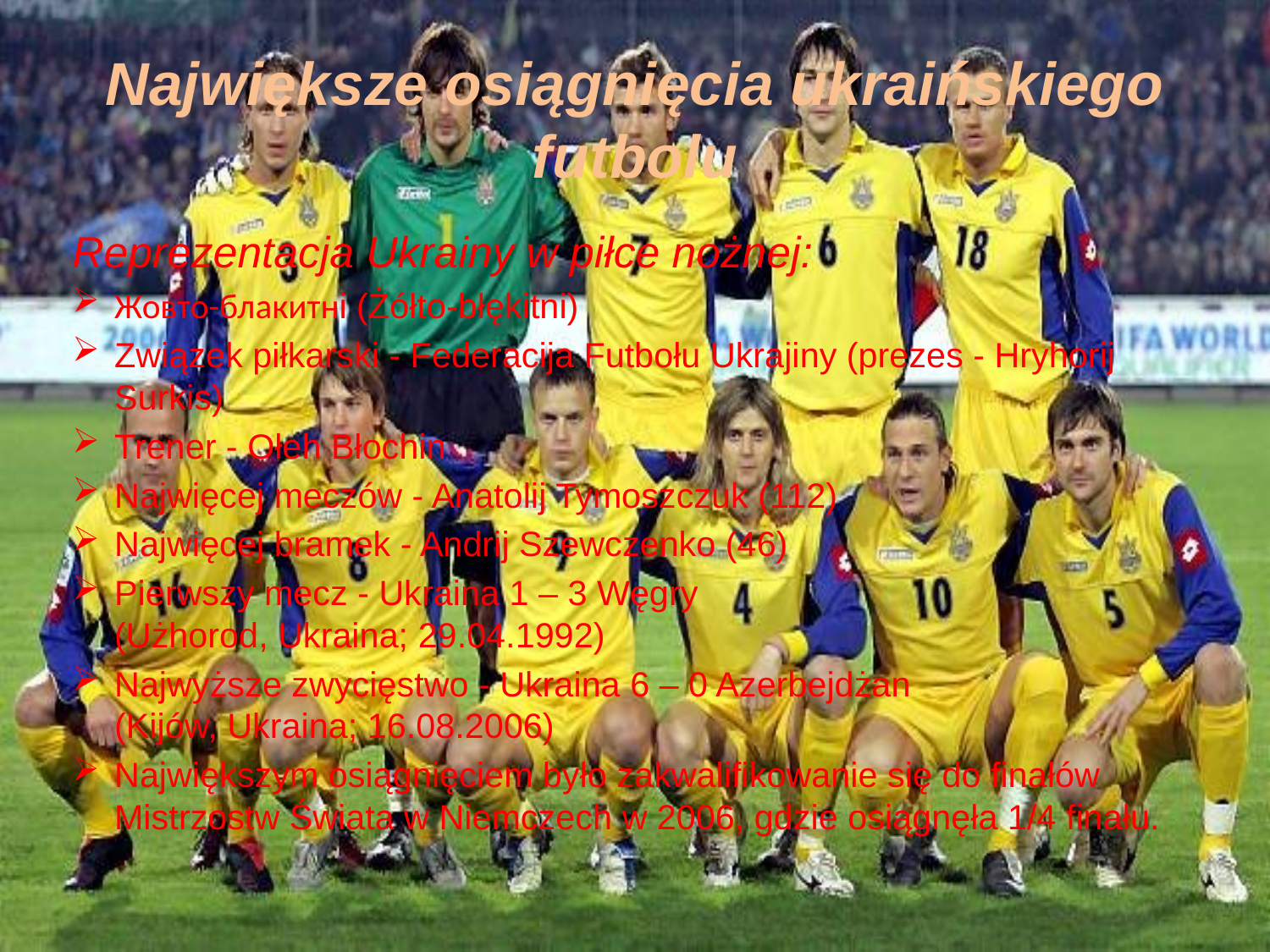

# Największe osiągnięcia ukraińskiego futbolu
Reprezentacja Ukrainy w piłce nożnej:
Жовто-блакитнi (Żółto-błękitni)
Związek piłkarski - Federacija Futbołu Ukrajiny (prezes - Hryhorij Surkis)
Trener - Ołeh Błochin
Najwięcej meczów - Anatolij Tymoszczuk (112)
Najwięcej bramek - Andrij Szewczenko (46)
Pierwszy mecz - Ukraina 1 – 3 Węgry 
(Użhorod, Ukraina; 29.04.1992)
Najwyższe zwycięstwo - Ukraina 6 – 0 Azerbejdżan 
(Kijów, Ukraina; 16.08.2006)
Największym osiągnięciem było zakwalifikowanie się do finałów Mistrzostw Świata w Niemczech w 2006, gdzie osiągnęła 1/4 finału.